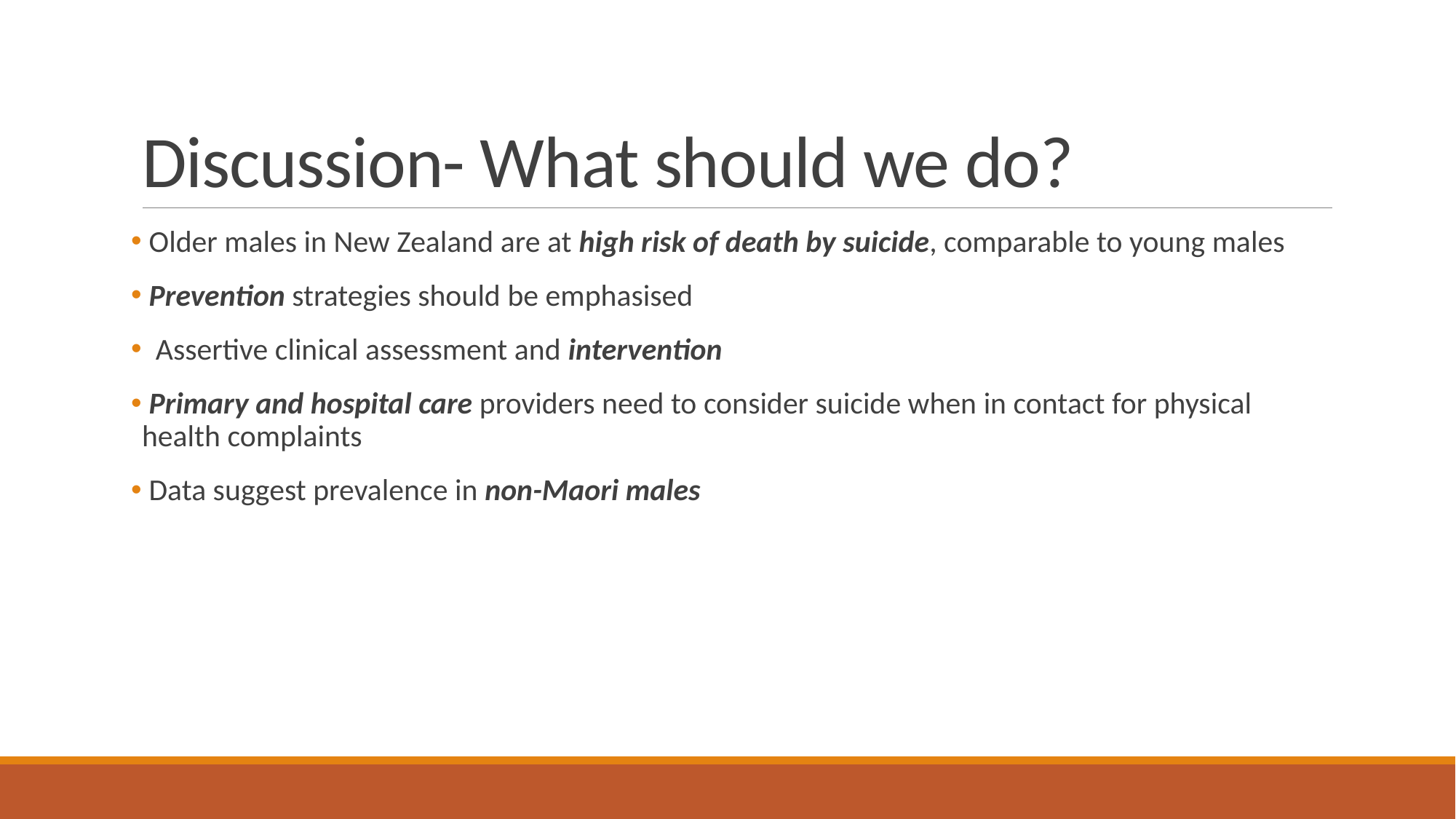

# Discussion- What should we do?
 Older males in New Zealand are at high risk of death by suicide, comparable to young males
 Prevention strategies should be emphasised
  Assertive clinical assessment and intervention
 Primary and hospital care providers need to consider suicide when in contact for physical health complaints
 Data suggest prevalence in non-Maori males